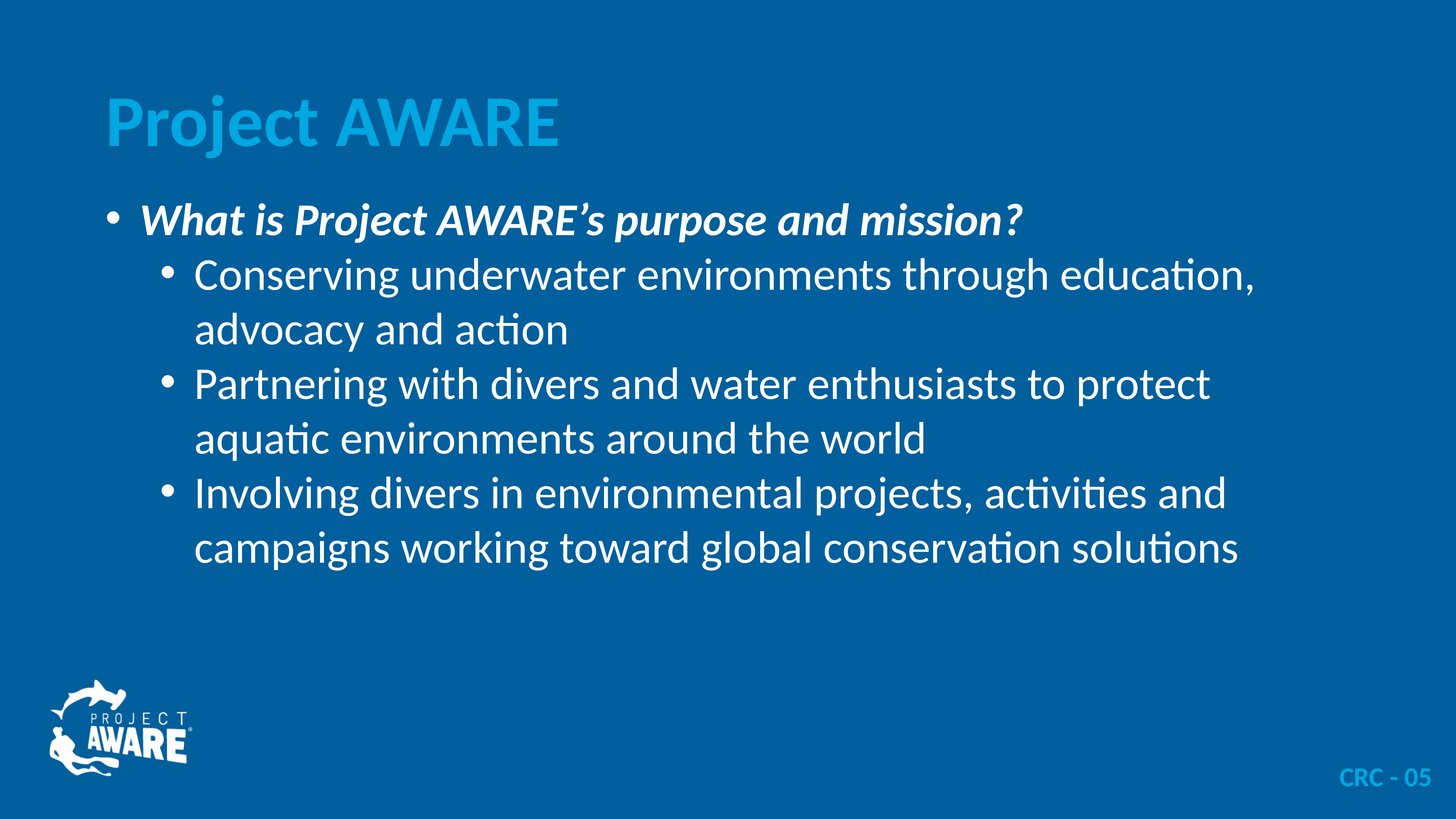

# Project AWARE
What is Project AWARE’s purpose and mission?
Conserving underwater environments through education, advocacy and action
Partnering with divers and water enthusiasts to protect aquatic environments around the world
Involving divers in environmental projects, activities and campaigns working toward global conservation solutions
CRC - 05